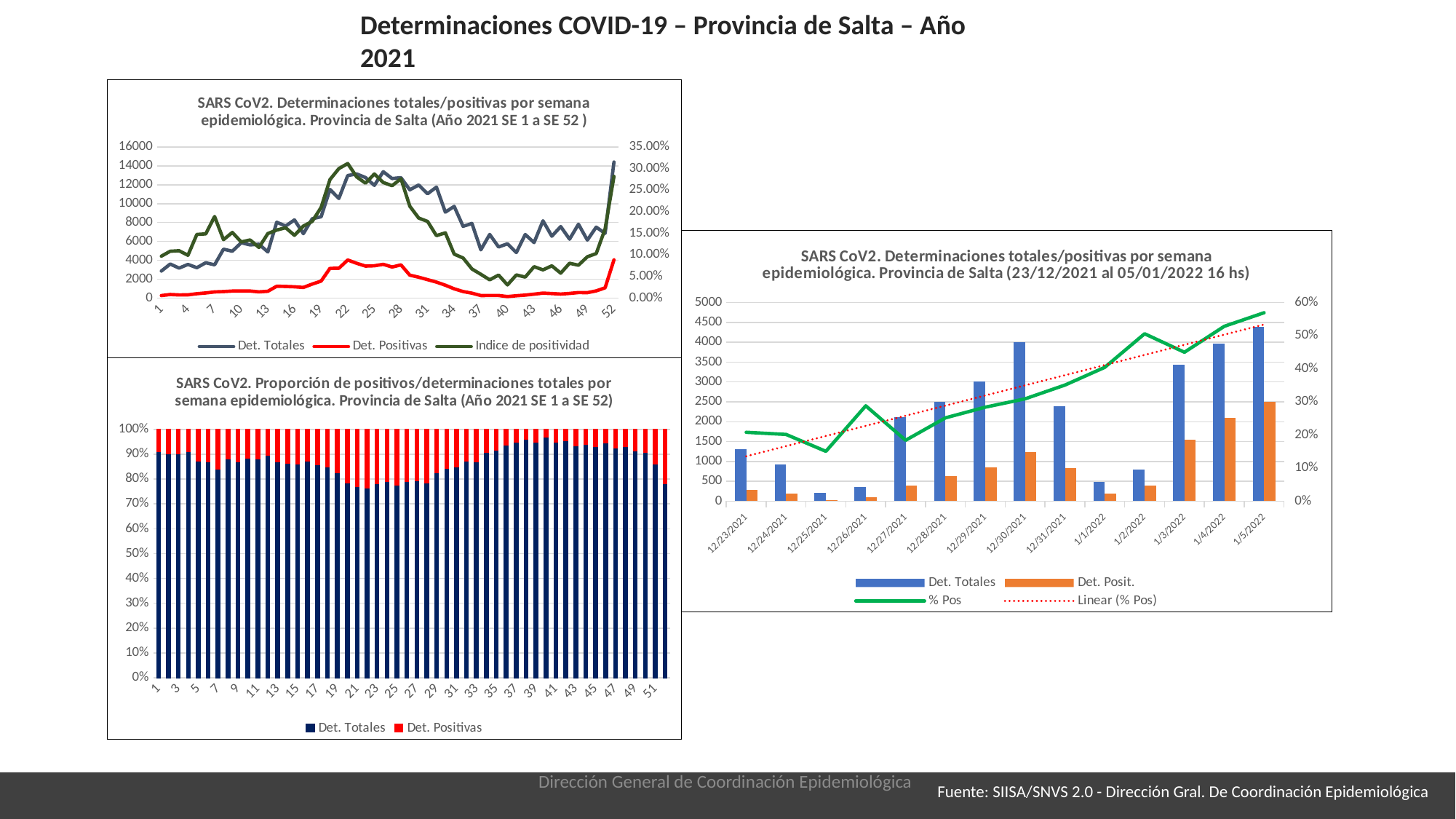

Determinaciones COVID-19 – Provincia de Salta – Año 2021

### Chart: SARS CoV2. Determinaciones totales/positivas por semana epidemiológica. Provincia de Salta (Año 2021 SE 1 a SE 52 )

| Category | Det. Totales | Det. Positivas | Indice de positividad |
|---|---|---|---|

### Chart: SARS CoV2. Determinaciones totales/positivas por semana epidemiológica. Provincia de Salta (23/12/2021 al 05/01/2022 16 hs)

| Category | Det. Totales | Det. Posit. | % Pos |
|---|---|---|---|
| 44553 | 1317.0 | 274.0 | 0.20804859529233105 |
| 44554 | 918.0 | 185.0 | 0.20152505446623092 |
| 44555 | 206.0 | 31.0 | 0.15048543689320387 |
| 44556 | 361.0 | 104.0 | 0.2880886426592798 |
| 44557 | 2121.0 | 390.0 | 0.18387553041018387 |
| 44558 | 2498.0 | 629.0 | 0.25180144115292236 |
| 44559 | 3018.0 | 857.0 | 0.2839628893306826 |
| 44560 | 4008.0 | 1239.0 | 0.3091317365269461 |
| 44561 | 2390.0 | 838.0 | 0.3506276150627615 |
| 44562 | 475.0 | 192.0 | 0.40421052631578946 |
| 44563 | 789.0 | 399.0 | 0.5057034220532319 |
| 44564 | 3441.0 | 1548.0 | 0.44986922406277247 |
| 44565 | 3961.0 | 2092.0 | 0.5281494572077758 |
| 44566 | 4387.0 | 2497.0 | 0.5691816731251425 |

### Chart: SARS CoV2. Proporción de positivos/determinaciones totales por semana epidemiológica. Provincia de Salta (Año 2021 SE 1 a SE 52)

| Category | Det. Totales | Det. Positivas |
|---|---|---|
Dirección General de Coordinación Epidemiológica

Fuente: SIISA/SNVS 2.0 - Dirección Gral. De Coordinación Epidemiológica